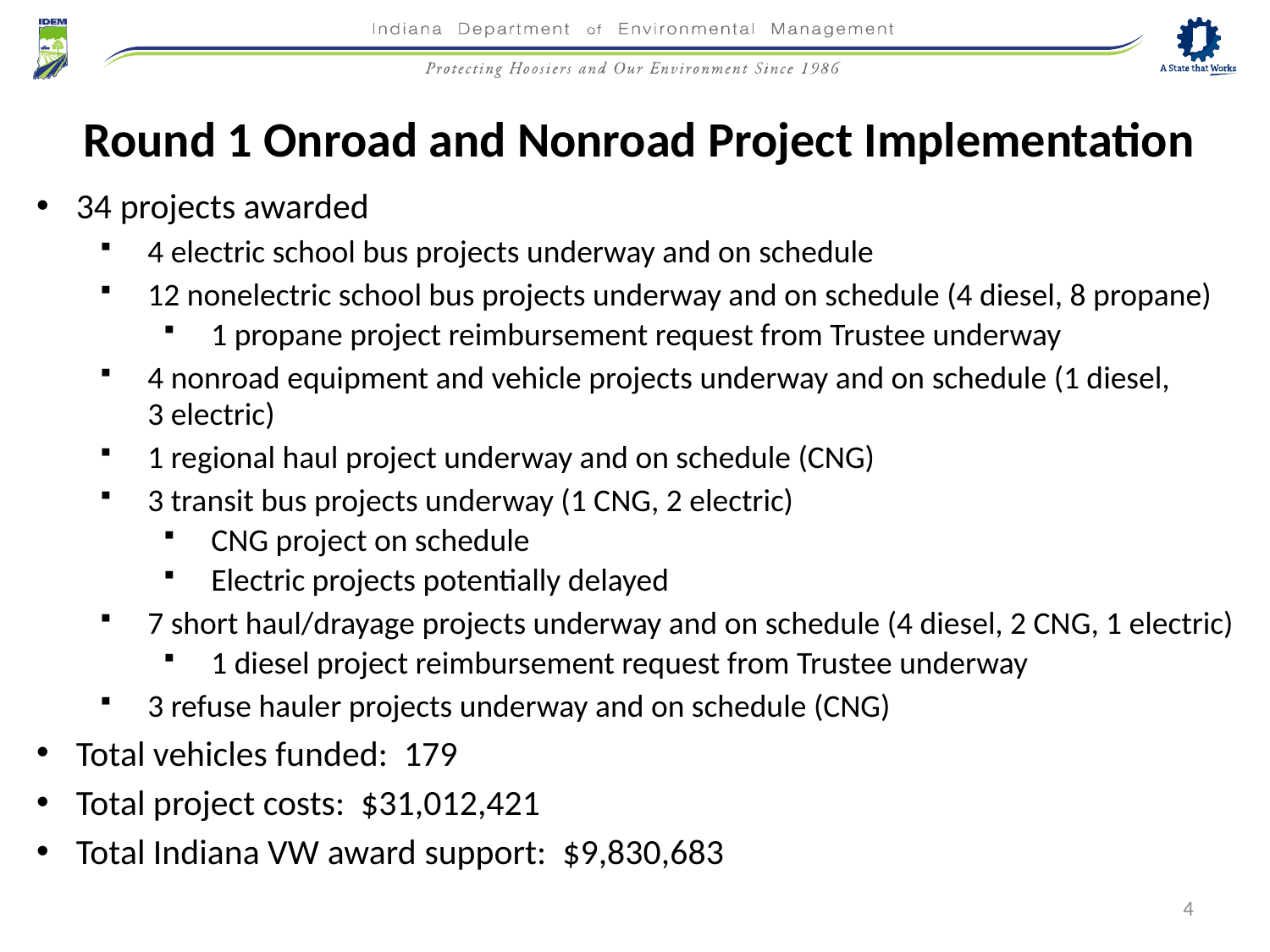

Round 1 Onroad and Nonroad Project Implementation
34 projects awarded
4 electric school bus projects underway and on schedule
12 nonelectric school bus projects underway and on schedule (4 diesel, 8 propane)
1 propane project reimbursement request from Trustee underway
4 nonroad equipment and vehicle projects underway and on schedule (1 diesel,
3 electric)
1 regional haul project underway and on schedule (CNG)
3 transit bus projects underway (1 CNG, 2 electric)
CNG project on schedule
Electric projects potentially delayed
7 short haul/drayage projects underway and on schedule (4 diesel, 2 CNG, 1 electric)
1 diesel project reimbursement request from Trustee underway
3 refuse hauler projects underway and on schedule (CNG)
Total vehicles funded:  179
Total project costs:  $31,012,421
Total Indiana VW award support:  $9,830,683

4